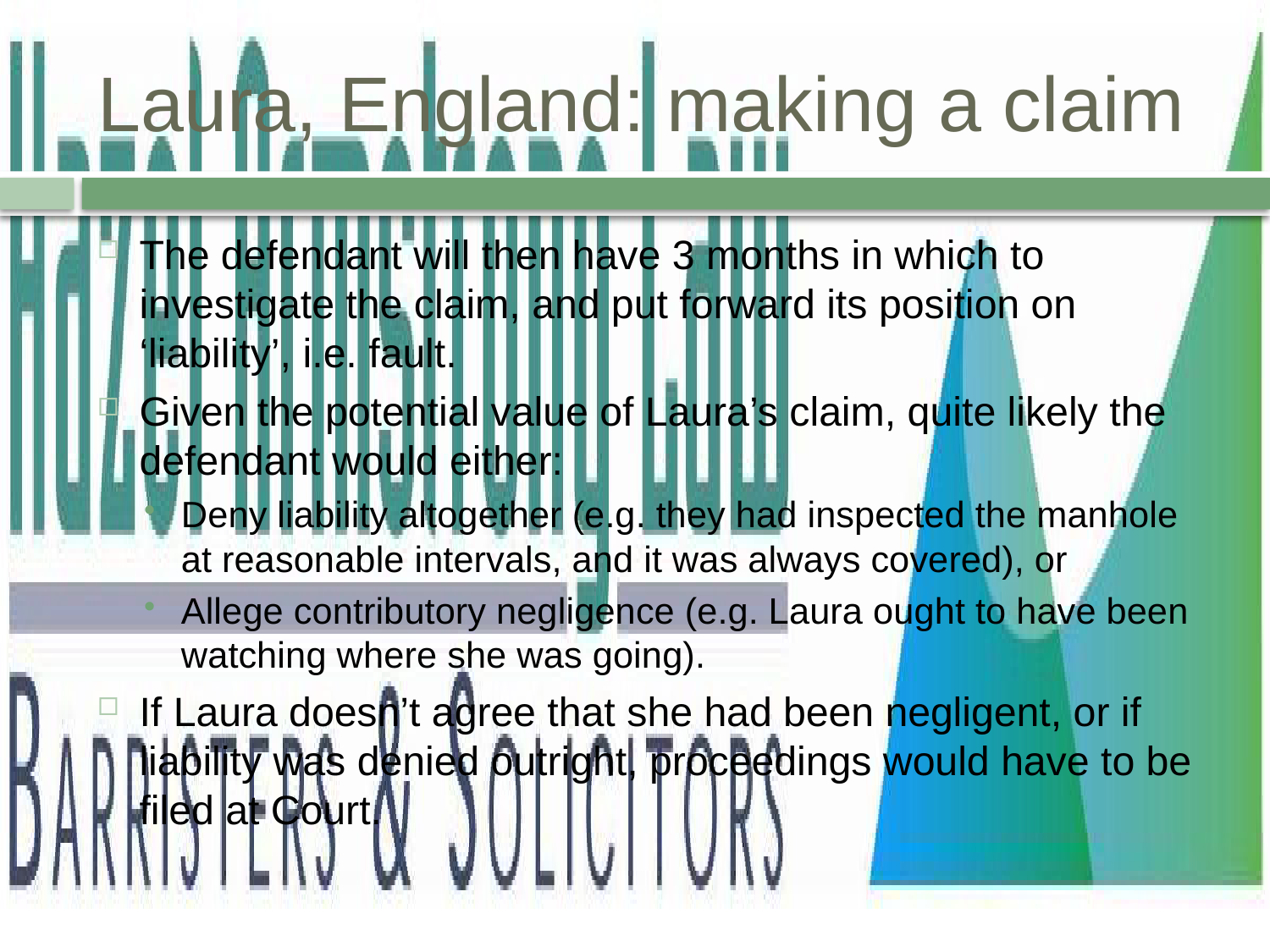

# Laura, England: making a claim
The defendant will then have 3 months in which to investigate the claim, and put forward its position on ‘liability’, i.e. fault.
Given the potential value of Laura’s claim, quite likely the defendant would either:
Deny liability altogether (e.g. they had inspected the manhole at reasonable intervals, and it was always covered), or
Allege contributory negligence (e.g. Laura ought to have been watching where she was going).
If Laura doesn’t agree that she had been negligent, or if liability was denied outright, proceedings would have to be filed at Court.